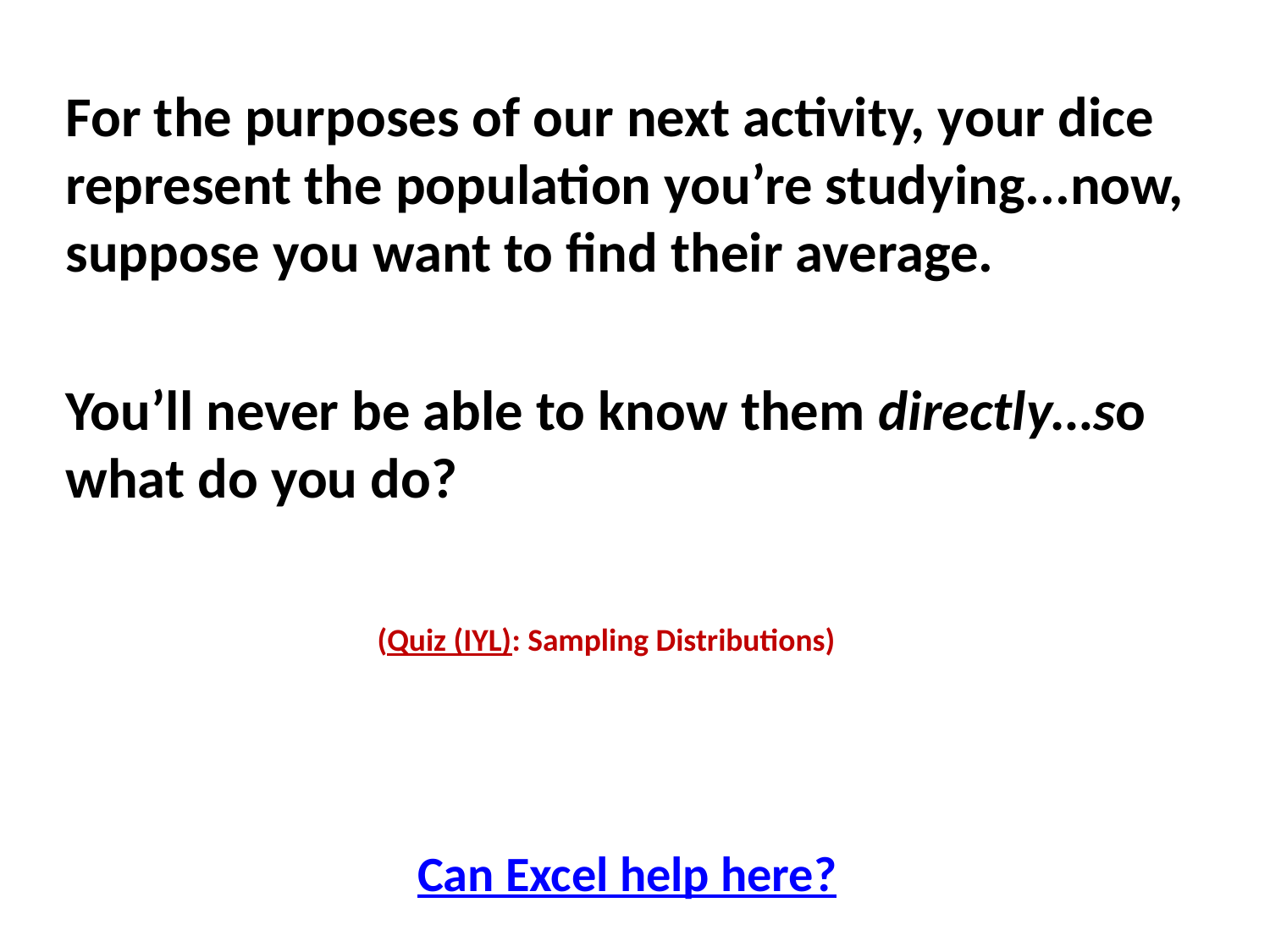

For the purposes of our next activity, your dice represent the population you’re studying...now, suppose you want to find their average.

You’ll never be able to know them directly…so what do you do?
(Quiz (IYL): Sampling Distributions)
Can Excel help here?